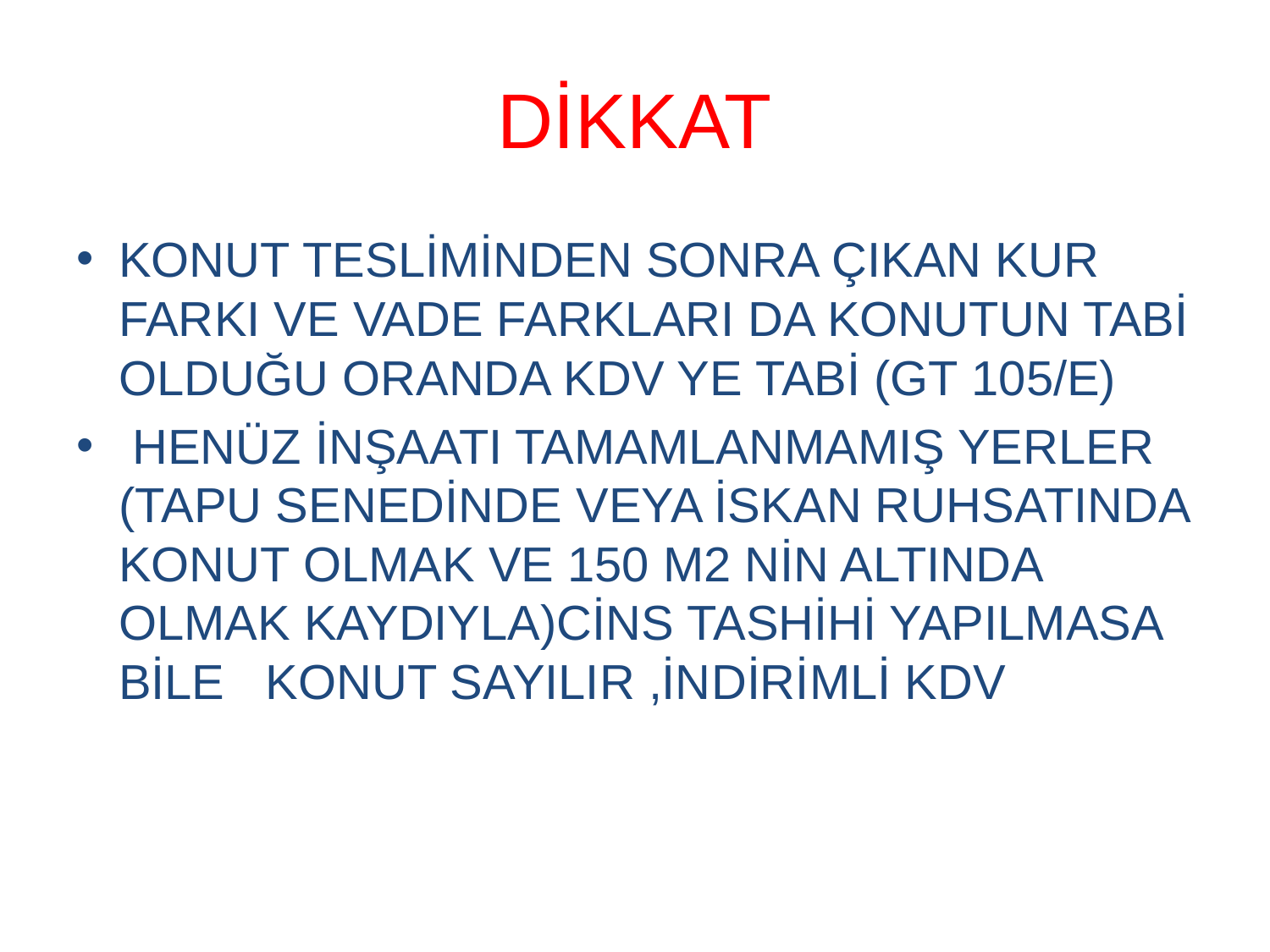

# DİKKAT
KONUT TESLİMİNDEN SONRA ÇIKAN KUR FARKI VE VADE FARKLARI DA KONUTUN TABİ OLDUĞU ORANDA KDV YE TABİ (GT 105/E)
 HENÜZ İNŞAATI TAMAMLANMAMIŞ YERLER (TAPU SENEDİNDE VEYA İSKAN RUHSATINDA KONUT OLMAK VE 150 M2 NİN ALTINDA OLMAK KAYDIYLA)CİNS TASHİHİ YAPILMASA BİLE   KONUT SAYILIR ,İNDİRİMLİ KDV